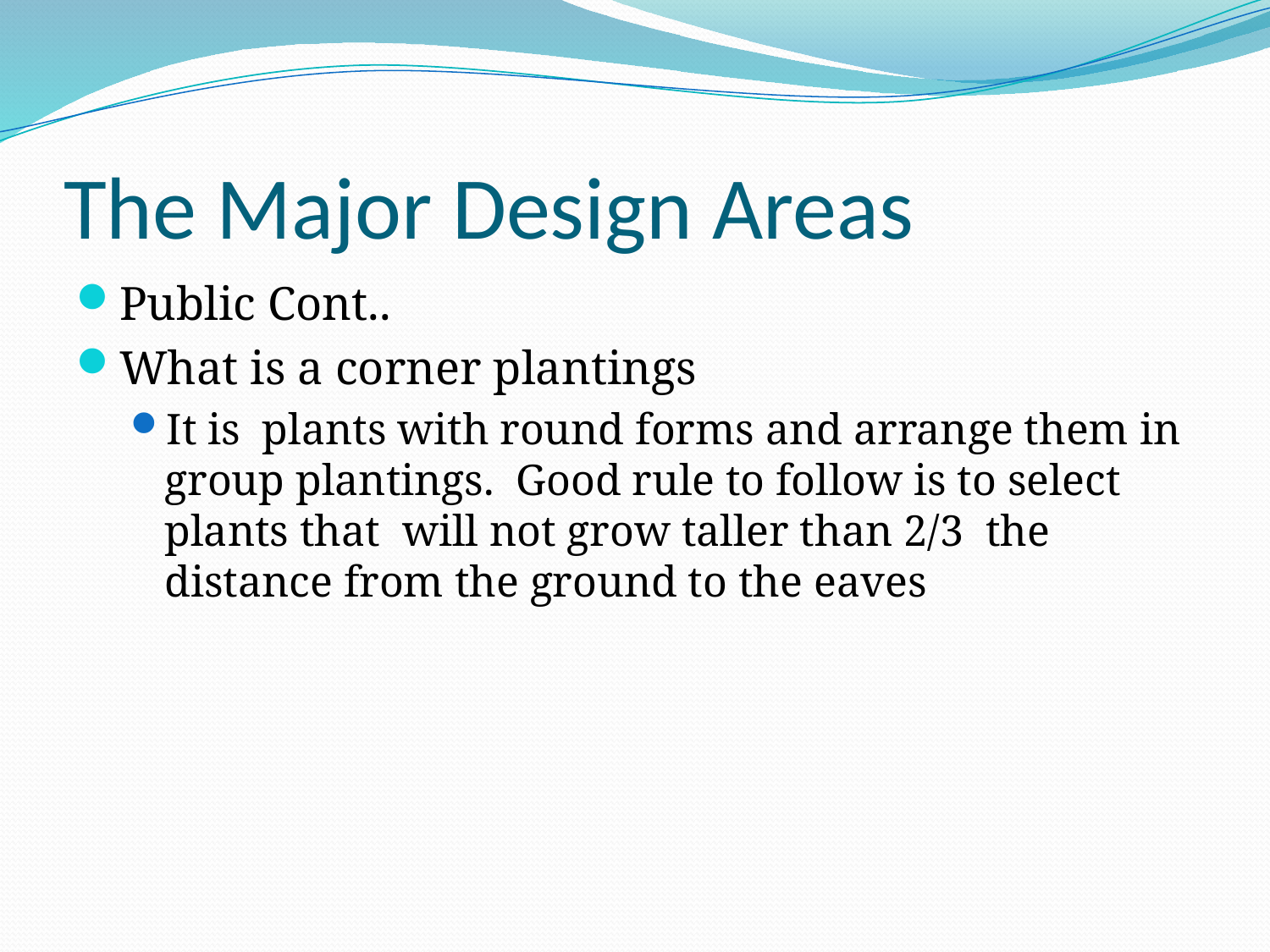

# The Major Design Areas
Public Cont..
What is a corner plantings
It is  plants with round forms and arrange them in group plantings.  Good rule to follow is to select plants that  will not grow taller than 2/3  the distance from the ground to the eaves